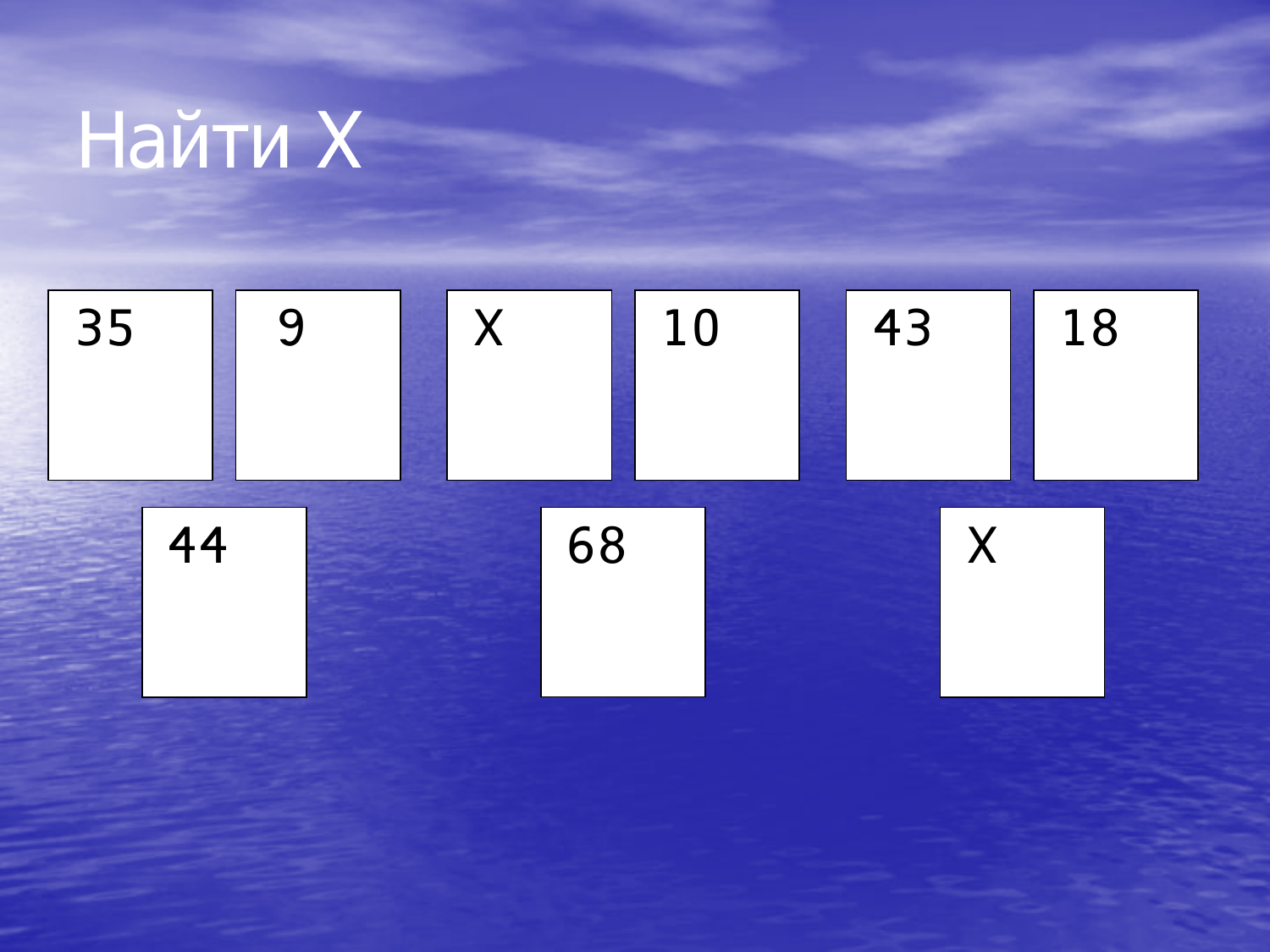

# Найти Х

 35
  9
 Х
 10
 43
 18
 44
 68
 Х